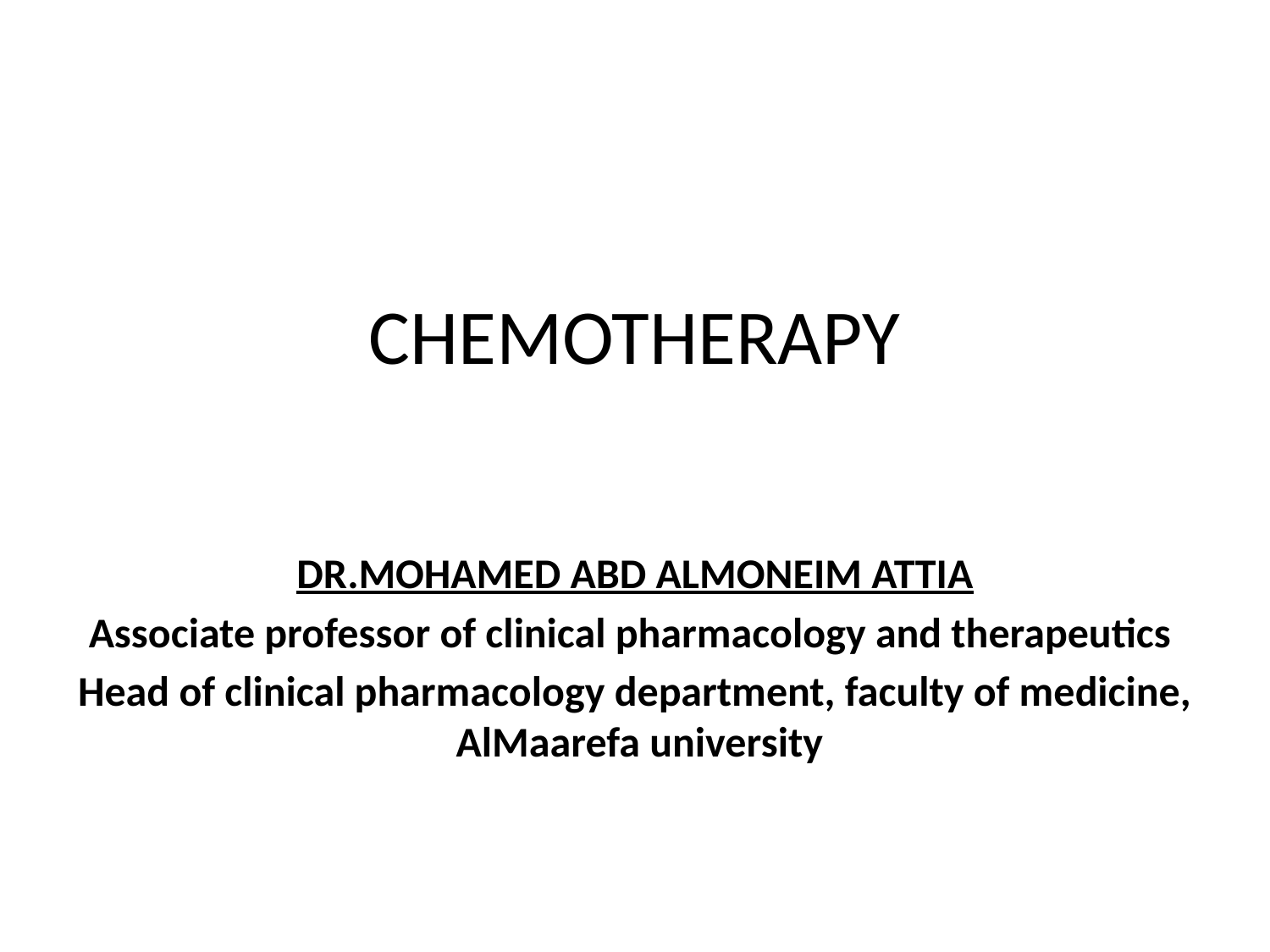

# CHEMOTHERAPY
DR.MOHAMED ABD ALMONEIM ATTIA
Associate professor of clinical pharmacology and therapeutics
Head of clinical pharmacology department, faculty of medicine,  AlMaarefa university